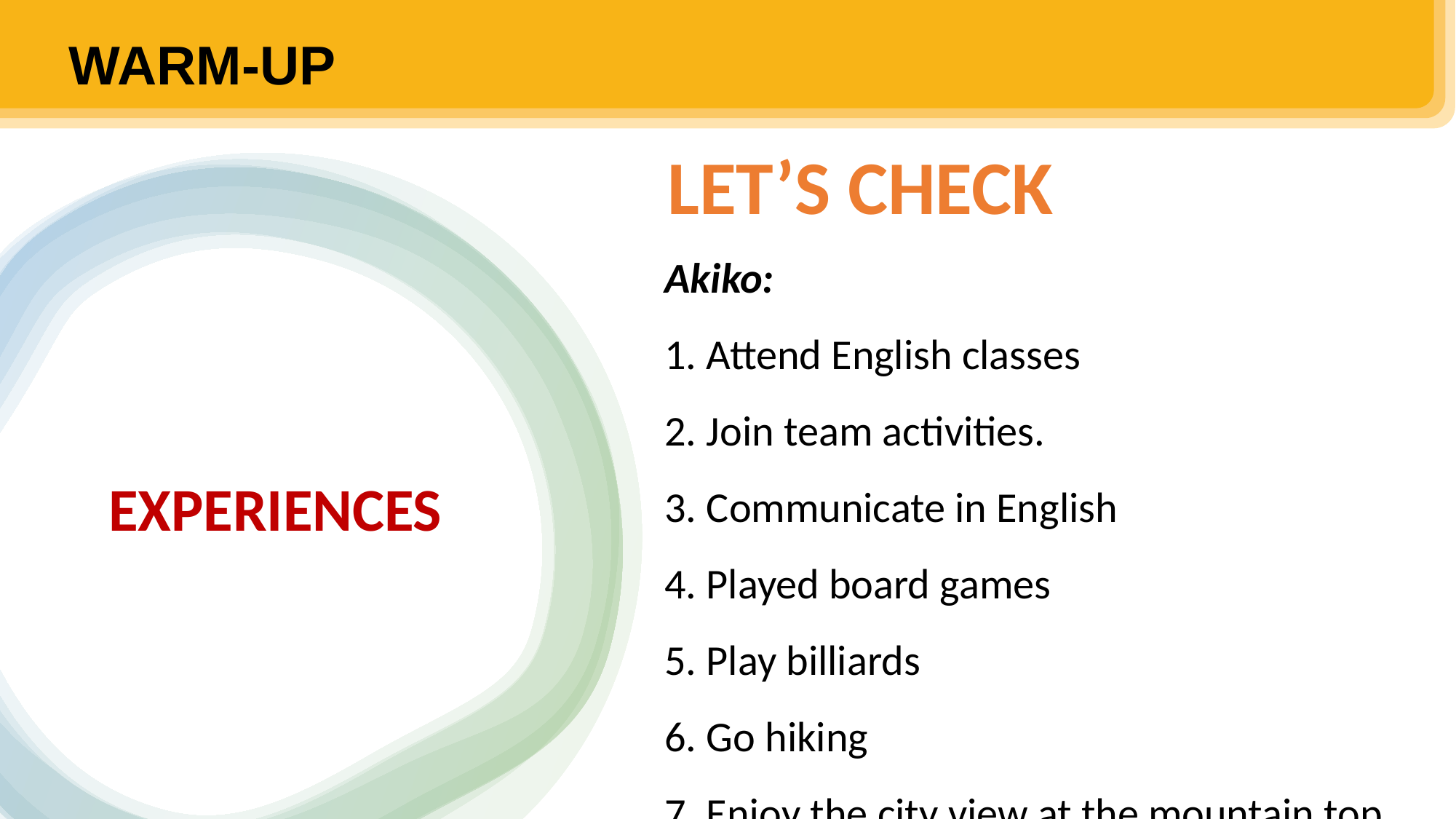

WARM-UP

LET’S CHECK

Akiko:
1. Attend English classes
2. Join team activities.
3. Communicate in English
4. Played board games
5. Play billiards
6. Go hiking
7. Enjoy the city view at the mountain top.
6. Travelled without his/her parents
EXPERIENCES